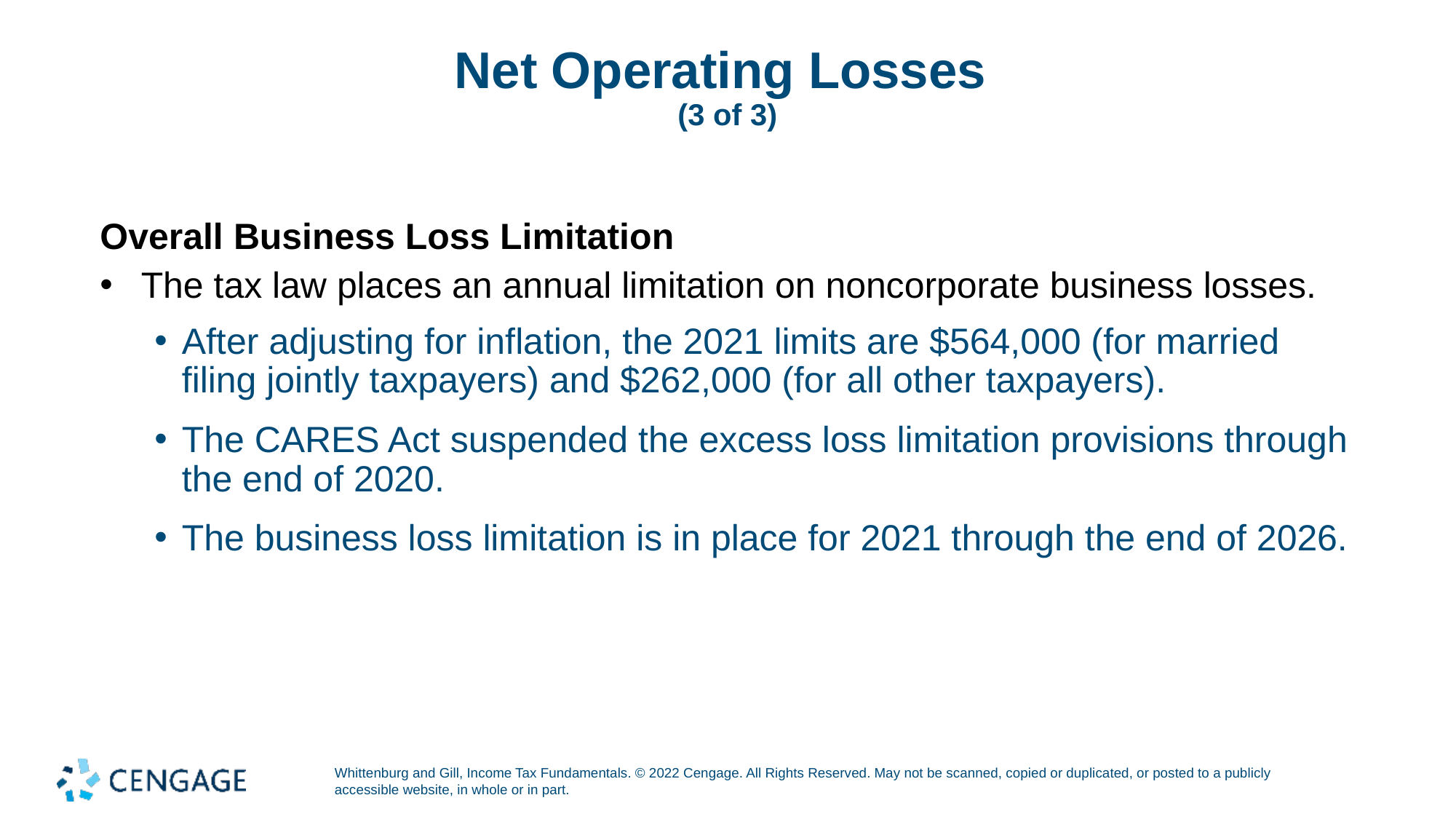

# Net Operating Losses (3 of 3)
Overall Business Loss Limitation
The tax law places an annual limitation on noncorporate business losses.
After adjusting for inflation, the 2021 limits are $564,000 (for married filing jointly taxpayers) and $262,000 (for all other taxpayers).
The CARES Act suspended the excess loss limitation provisions through the end of 2020.
The business loss limitation is in place for 2021 through the end of 2026.